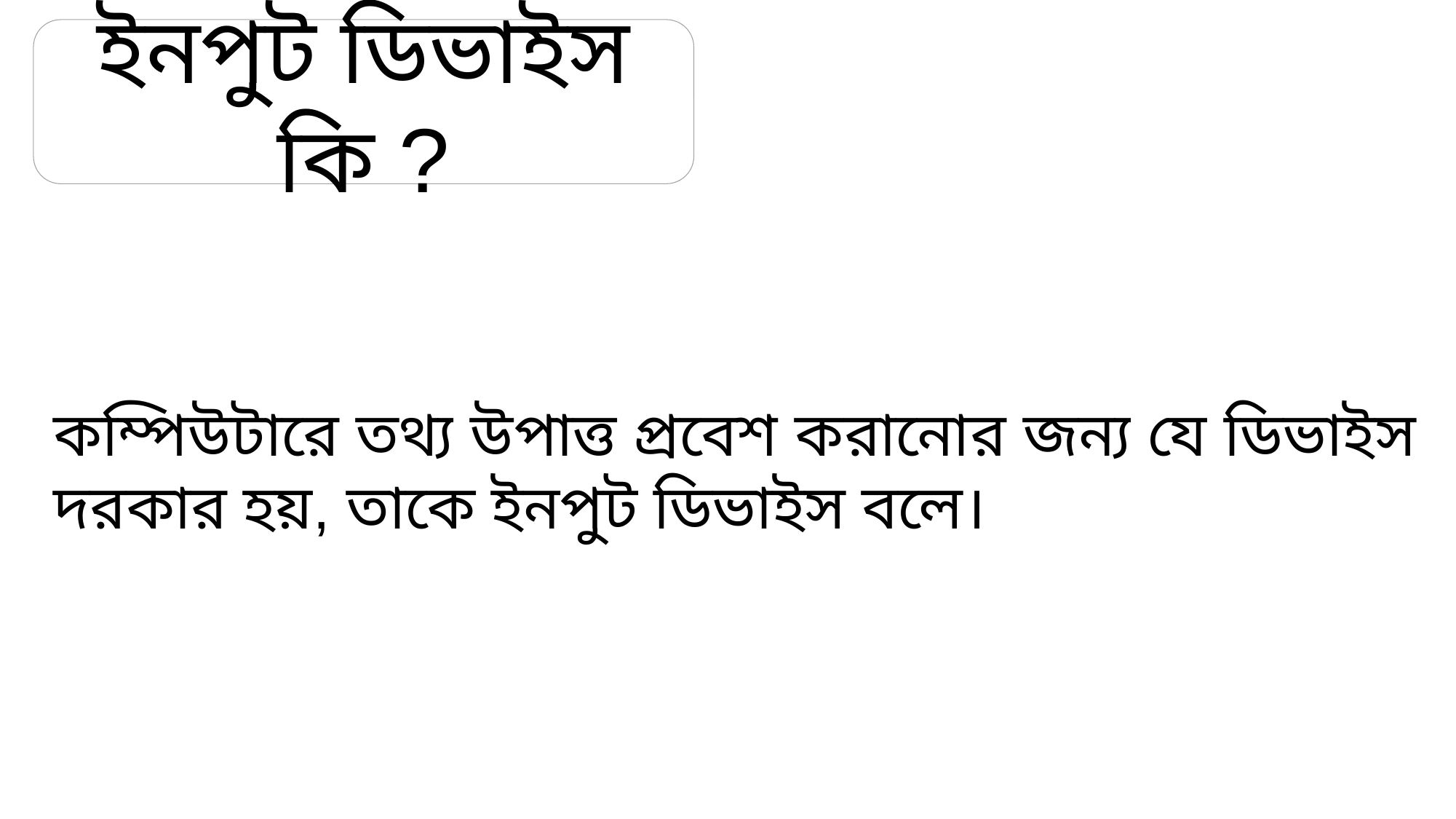

ইনপুট ডিভাইস কি ?
কম্পিউটারে তথ্য উপাত্ত প্রবেশ করানোর জন্য যে ডিভাইস দরকার হয়, তাকে ইনপুট ডিভাইস বলে।